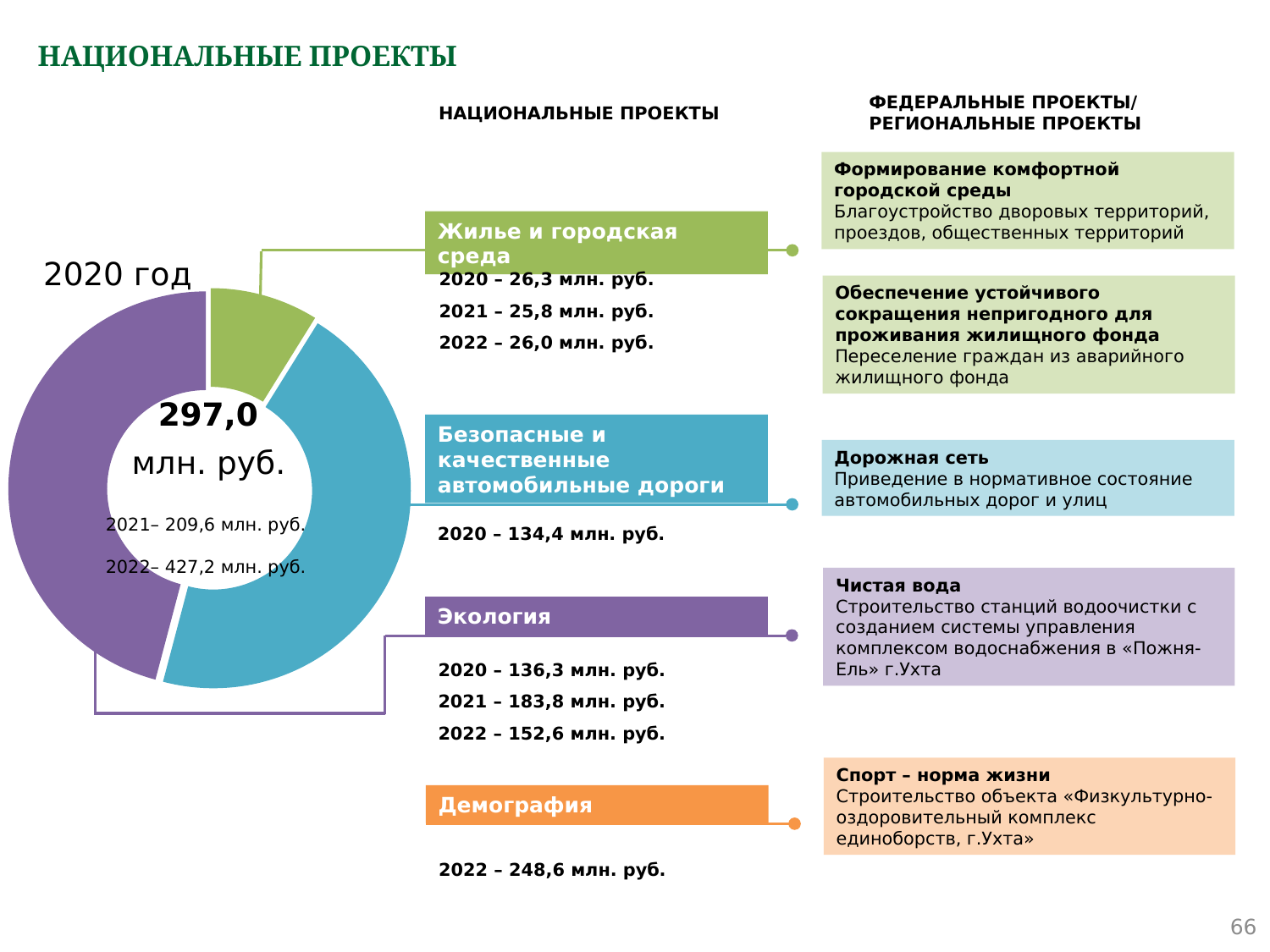

# НАЦИОНАЛЬНЫЕ ПРОЕКТЫ
ФЕДЕРАЛЬНЫЕ ПРОЕКТЫ/
РЕГИОНАЛЬНЫЕ ПРОЕКТЫ
НАЦИОНАЛЬНЫЕ ПРОЕКТЫ
Формирование комфортной городской среды
Благоустройство дворовых территорий, проездов, общественных территорий
Жилье и городская среда

2020 год
2020 – 26,3 млн. руб.
2021 – 25,8 млн. руб.
2022 – 26,0 млн. руб.
Обеспечение устойчивого сокращения непригодного для проживания жилищного фонда
Переселение граждан из аварийного жилищного фонда

### Chart

| Category | Столбец1 |
|---|---|
| Жилье | 26.3 |
| Дороги | 134.4 |
| Экология | 136.3 |
297,0
Безопасные и качественные автомобильные дороги
млн. руб.
Дорожная сеть
Приведение в нормативное состояние автомобильных дорог и улиц
2021– 209,6 млн. руб.
2022– 427,2 млн. руб.

2020 – 134,4 млн. руб.
Чистая вода
Строительство станций водоочистки с созданием системы управления комплексом водоснабжения в «Пожня-Ель» г.Ухта
Экология

2020 – 136,3 млн. руб.
2021 – 183,8 млн. руб.
2022 – 152,6 млн. руб.
Спорт – норма жизни
Строительство объекта «Физкультурно-оздоровительный комплекс единоборств, г.Ухта»
Демография

2022 – 248,6 млн. руб.
66